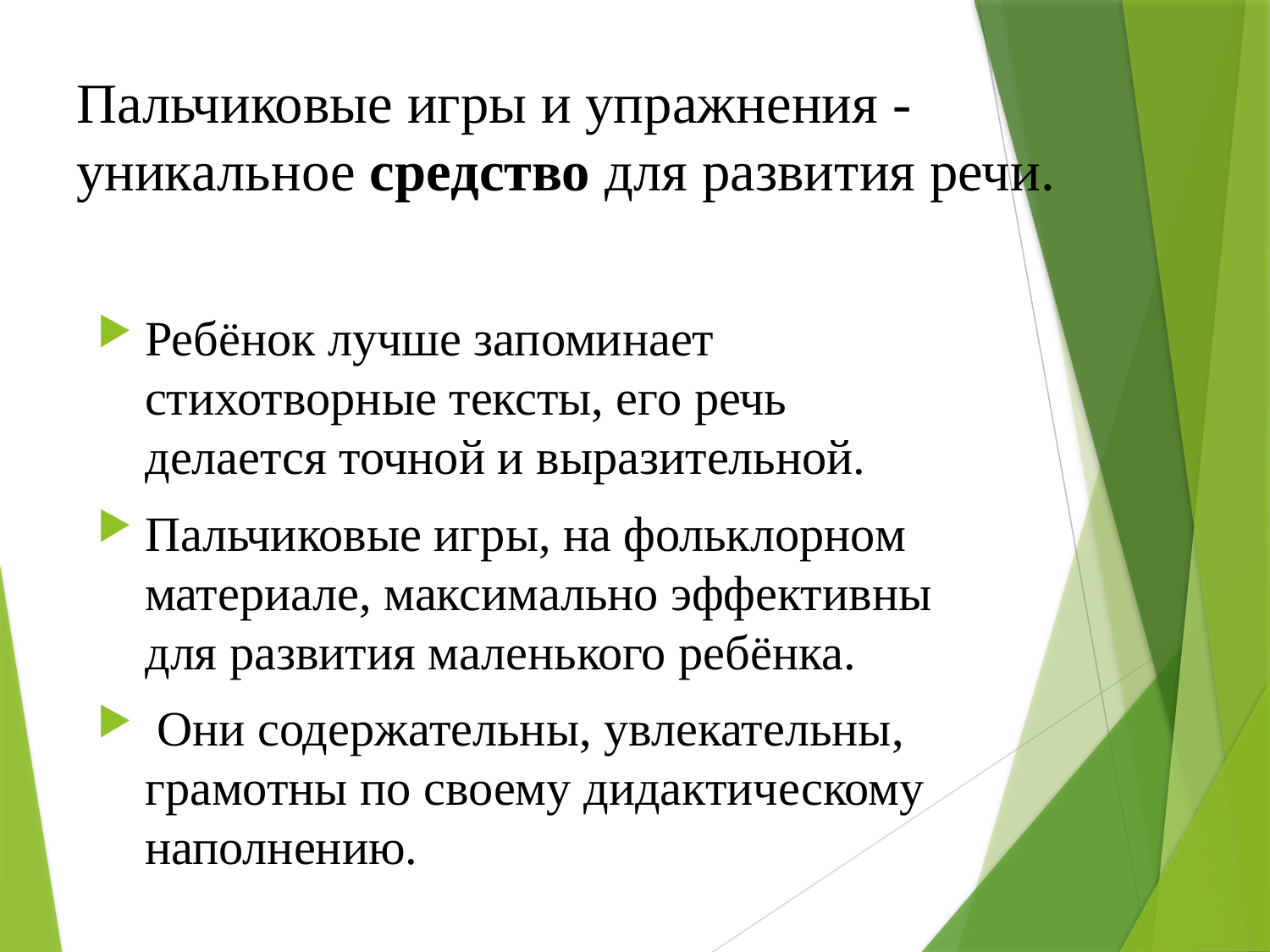

# Пальчиковые игры и упражнения - уникальное средство для развития речи.
Ребёнок лучше запоминает стихотворные тексты, его речь делается точной и выразительной.
Пальчиковые игры, на фольклорном материале, максимально эффективны для развития маленького ребёнка.
 Они содержательны, увлекательны, грамотны по своему дидактическому наполнению.